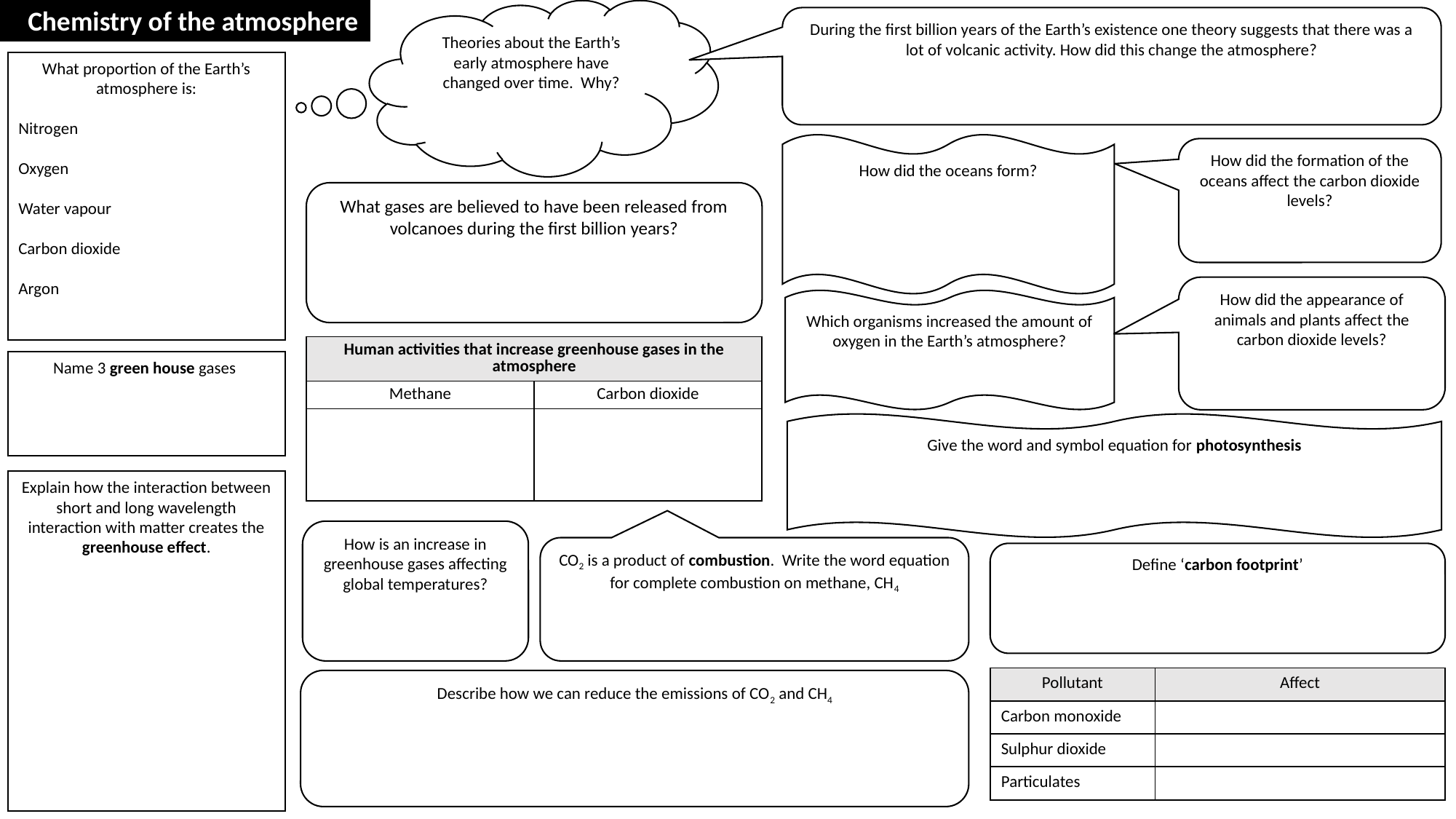

Chemistry of the atmosphere
Theories about the Earth’s early atmosphere have changed over time.  Why?
During the first billion years of the Earth’s existence one theory suggests that there was a lot of volcanic activity. How did this change the atmosphere?

What proportion of the Earth’s atmosphere is:

Nitrogen

Oxygen

Water vapour

Carbon dioxide

Argon

How did the oceans form?
How did the formation of the oceans affect the carbon dioxide levels?

What gases are believed to have been released from volcanoes during the first billion years?

How did the appearance of animals and plants affect the carbon dioxide levels?

Which organisms increased the amount of oxygen in the Earth’s atmosphere?
| Human activities that increase greenhouse gases in the atmosphere |  |
| --- | --- |
| Methane | Carbon dioxide |
|  |  |
Name 3 green house gases

Give the word and symbol equation for photosynthesis
Explain how the interaction between short and long wavelength interaction with matter creates the greenhouse effect.

How is an increase in greenhouse gases affecting global temperatures?
CO2 is a product of combustion.  Write the word equation for complete combustion on methane, CH4

Define ‘carbon footprint’
| Pollutant | Affect |
| --- | --- |
| Carbon monoxide |  |
| Sulphur dioxide |  |
| Particulates |  |
Describe how we can reduce the emissions of CO2 and CH4